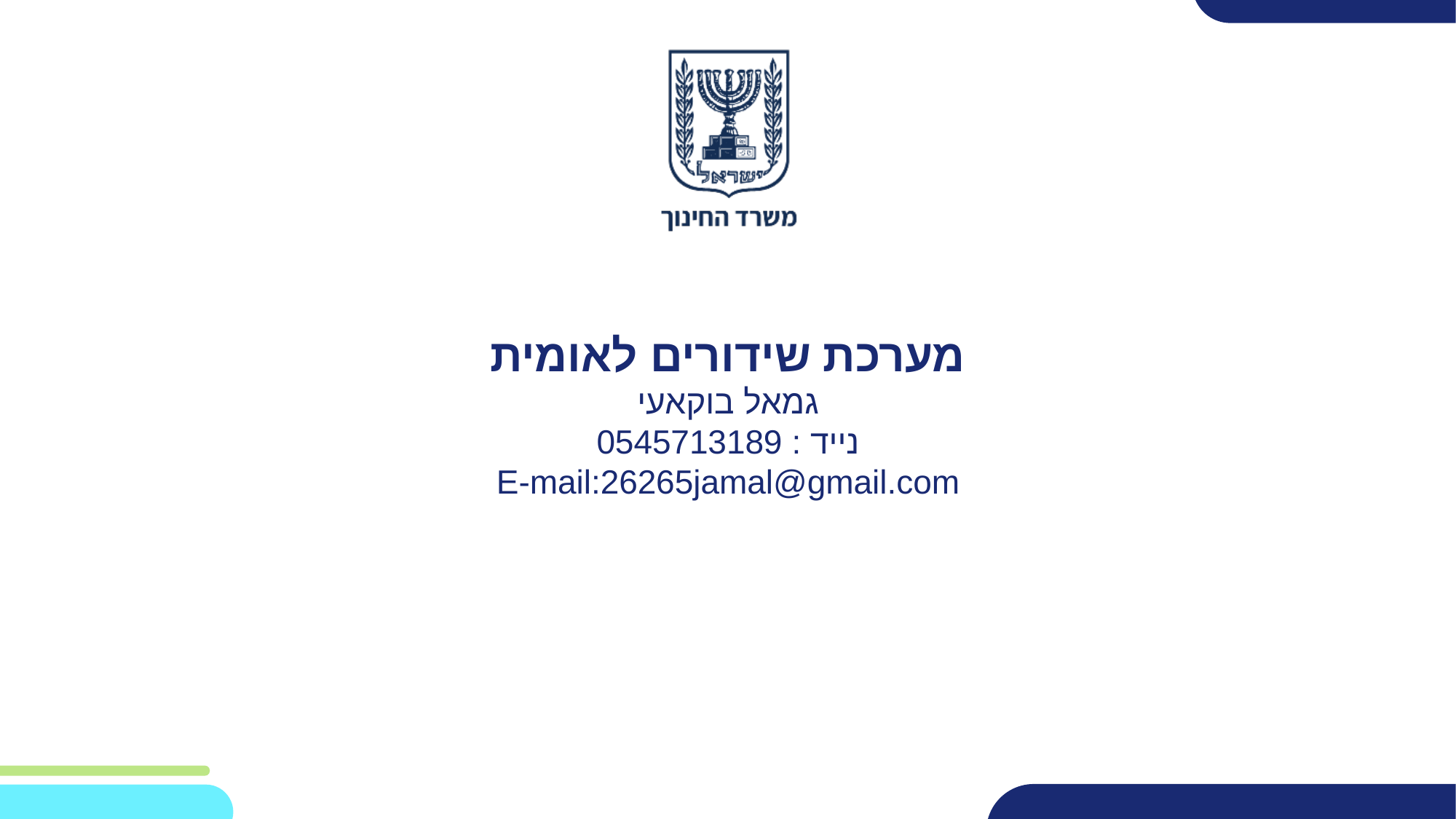

# מערכת שידורים לאומית גמאל בוקאעי נייד : 0545713189 E-mail:26265jamal@gmail.com